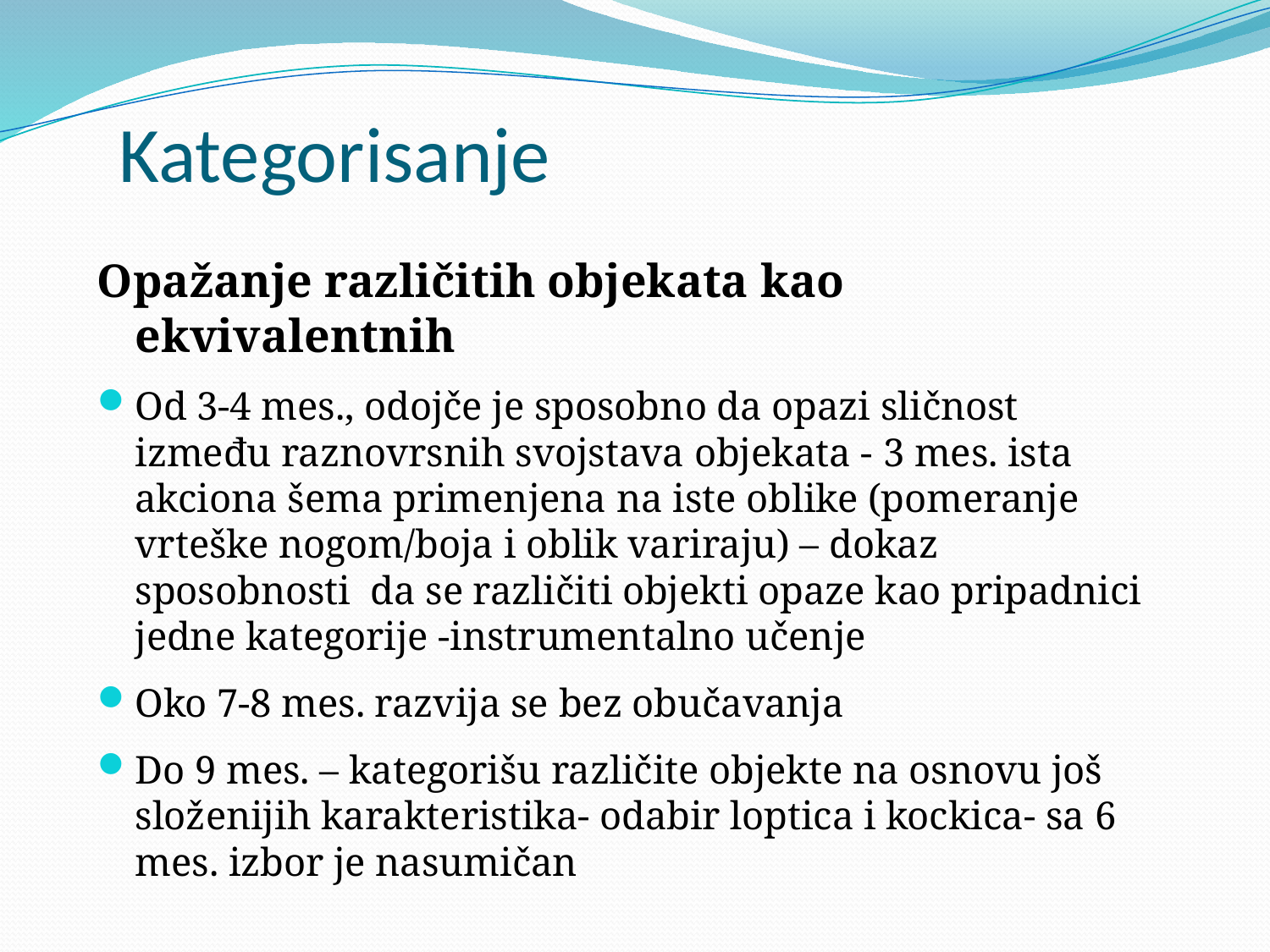

# Kategorisanje
Opažanje različitih objekata kao ekvivalentnih
Od 3-4 mes., odojče je sposobno da opazi sličnost između raznovrsnih svojstava objekata - 3 mes. ista akciona šema primenjena na iste oblike (pomeranje vrteške nogom/boja i oblik variraju) – dokaz sposobnosti  da se različiti objekti opaze kao pripadnici jedne kategorije -instrumentalno učenje
Oko 7-8 mes. razvija se bez obučavanja
Do 9 mes. – kategorišu različite objekte na osnovu još složenijih karakteristika- odabir loptica i kockica- sa 6 mes. izbor je nasumičan